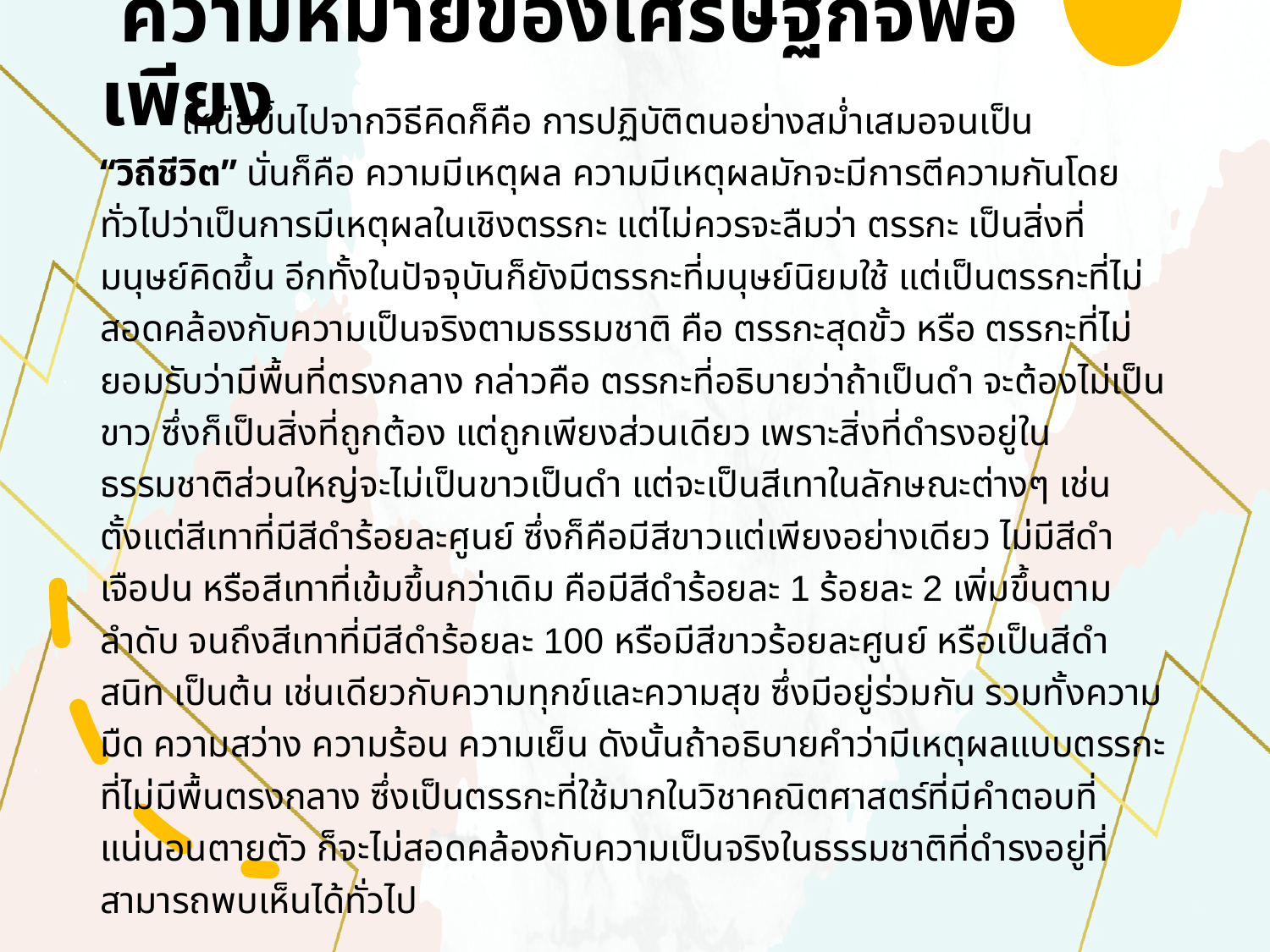

# ความหมายของเศรษฐกิจพอเพียง

	เหนือขึ้นไปจากวิธีคิดก็คือ การปฏิบัติตนอย่างสม่ำเสมอจนเป็น
“วิถีชีวิต” นั่นก็คือ ความมีเหตุผล ความมีเหตุผลมักจะมีการตีความกันโดยทั่วไปว่าเป็นการมีเหตุผลในเชิงตรรกะ แต่ไม่ควรจะลืมว่า ตรรกะ เป็นสิ่งที่มนุษย์คิดขึ้น อีกทั้งในปัจจุบันก็ยังมีตรรกะที่มนุษย์นิยมใช้ แต่เป็นตรรกะที่ไม่สอดคล้องกับความเป็นจริงตามธรรมชาติ คือ ตรรกะสุดขั้ว หรือ ตรรกะที่ไม่ยอมรับว่ามีพื้นที่ตรงกลาง กล่าวคือ ตรรกะที่อธิบายว่าถ้าเป็นดำ จะต้องไม่เป็นขาว ซึ่งก็เป็นสิ่งที่ถูกต้อง แต่ถูกเพียงส่วนเดียว เพราะสิ่งที่ดำรงอยู่ในธรรมชาติส่วนใหญ่จะไม่เป็นขาวเป็นดำ แต่จะเป็นสีเทาในลักษณะต่างๆ เช่น ตั้งแต่สีเทาที่มีสีดำร้อยละศูนย์ ซึ่งก็คือมีสีขาวแต่เพียงอย่างเดียว ไม่มีสีดำเจือปน หรือสีเทาที่เข้มขึ้นกว่าเดิม คือมีสีดำร้อยละ 1 ร้อยละ 2 เพิ่มขึ้นตามลำดับ จนถึงสีเทาที่มีสีดำร้อยละ 100 หรือมีสีขาวร้อยละศูนย์ หรือเป็นสีดำสนิท เป็นต้น เช่นเดียวกับความทุกข์และความสุข ซึ่งมีอยู่ร่วมกัน รวมทั้งความมืด ความสว่าง ความร้อน ความเย็น ดังนั้นถ้าอธิบายคำว่ามีเหตุผลแบบตรรกะที่ไม่มีพื้นตรงกลาง ซึ่งเป็นตรรกะที่ใช้มากในวิชาคณิตศาสตร์ที่มีคำตอบที่แน่นอนตายตัว ก็จะไม่สอดคล้องกับความเป็นจริงในธรรมชาติที่ดำรงอยู่ที่สามารถพบเห็นได้ทั่วไป